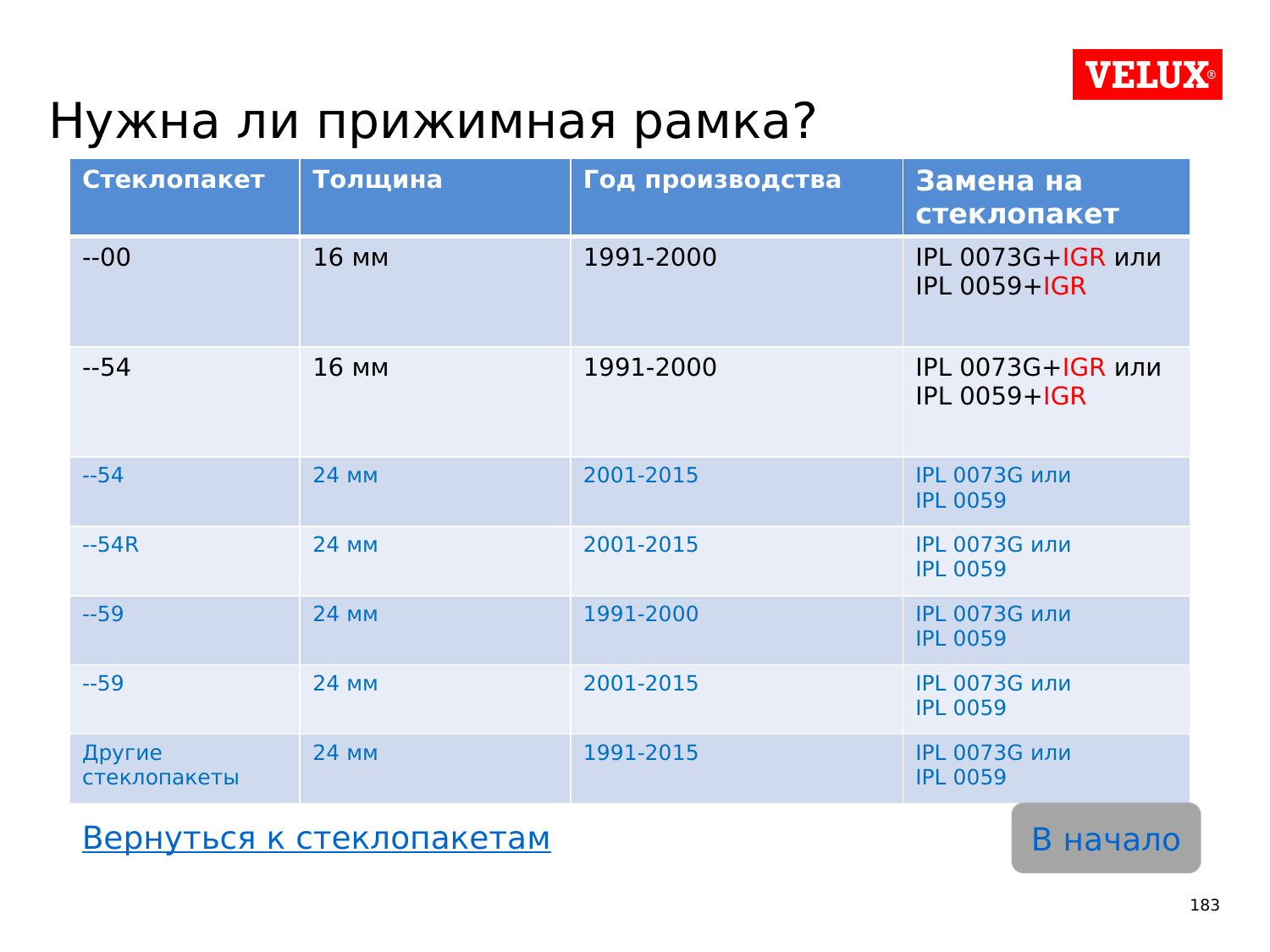

# Нужна ли прижимная рамка?
| Стеклопакет | Толщина | Год производства | Замена на стеклопакет |
| --- | --- | --- | --- |
| --00 | 16 мм | 1991-2000 | IPL 0073G+IGR или IPL 0059+IGR |
| --54 | 16 мм | 1991-2000 | IPL 0073G+IGR или IPL 0059+IGR |
| --54 | 24 мм | 2001-2015 | IPL 0073G или IPL 0059 |
| --54R | 24 мм | 2001-2015 | IPL 0073G или IPL 0059 |
| --59 | 24 мм | 1991-2000 | IPL 0073G или IPL 0059 |
| --59 | 24 мм | 2001-2015 | IPL 0073G или IPL 0059 |
| Другие стеклопакеты | 24 мм | 1991-2015 | IPL 0073G или IPL 0059 |
В начало
Вернуться к стеклопакетам
183